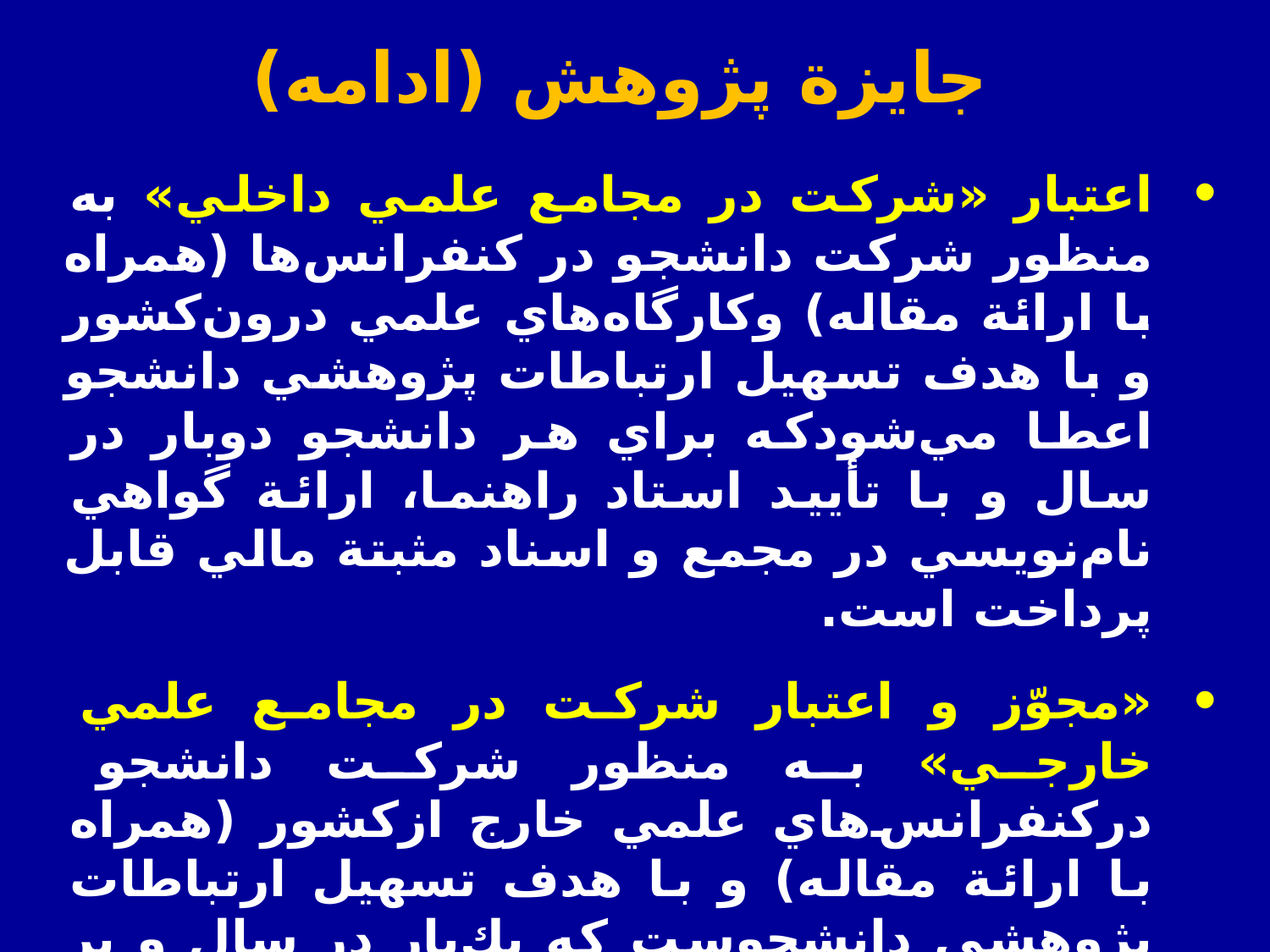

جايزة پژوهش (ادامه)

اعتبار «شركت در مجامع علمي داخلي» به منظور شركت دانشجو در كنفرانس‌ها (همراه با ارائة مقاله) وكارگاه‌هاي علمي درون‌كشور و با هدف تسهيل ارتباطات پژوهشي دانشجو اعطا مي‌شودكه براي هر دانشجو دوبار در سال و با تأييد استاد راهنما، ارائة گواهي نام‌نويسي در مجمع و اسناد مثبتة مالي قابل پرداخت است.

«مجوّز و اعتبار شركت در مجامع علمي خارجي» به منظور شركت دانشجو دركنفرانس‌هاي علمي خارج ازكشور (همراه با ارائة مقاله) و با هدف تسهيل ارتباطات پژوهشي دانشجوست كه يك‌بار در سال و بر اساس تأييد استاد راهنما و اسناد مثبتة نام‌نويسي در مجمع صادر مي‌شود.